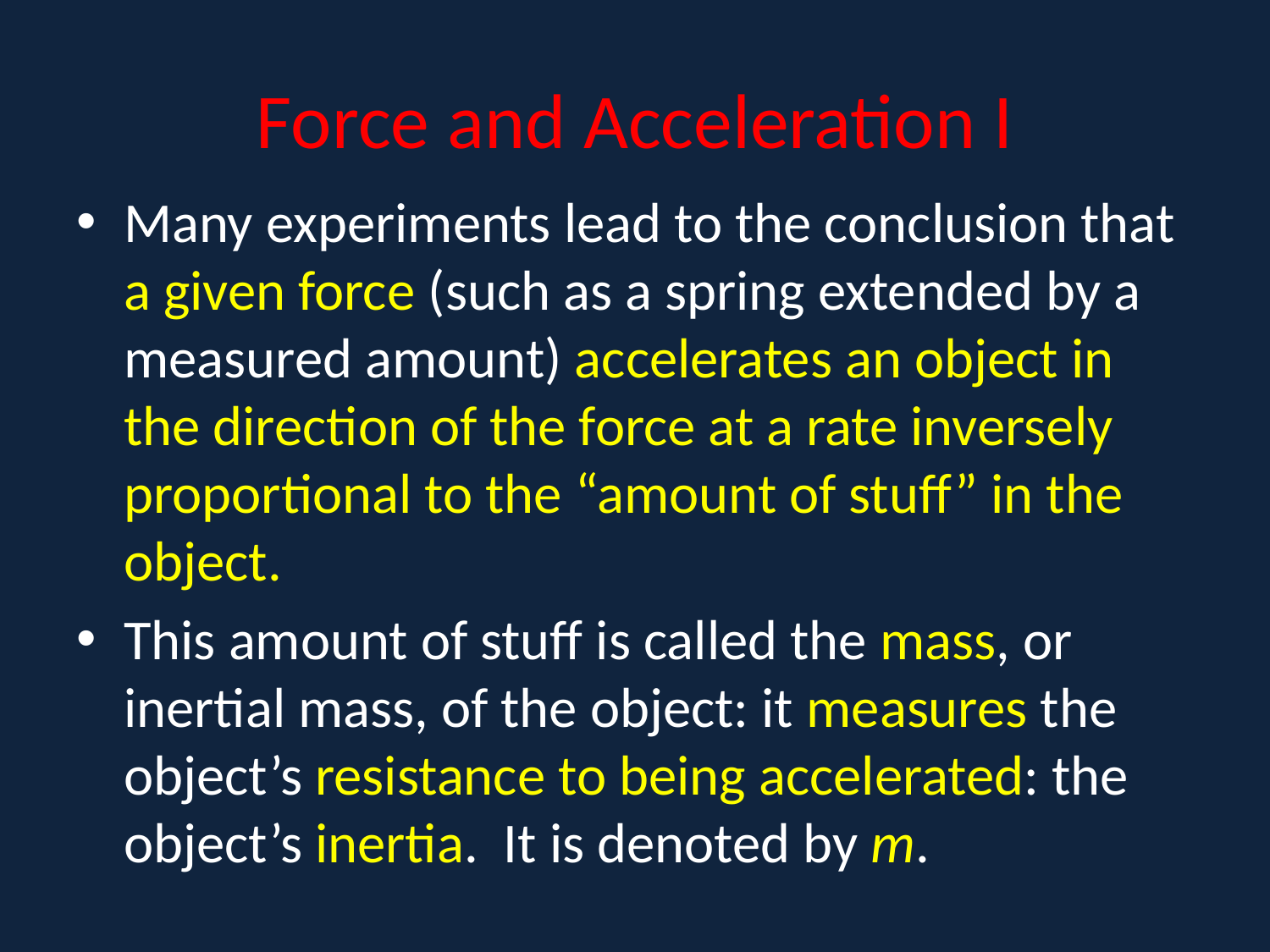

# Force and Acceleration I
Many experiments lead to the conclusion that a given force (such as a spring extended by a measured amount) accelerates an object in the direction of the force at a rate inversely proportional to the “amount of stuff” in the object.
This amount of stuff is called the mass, or inertial mass, of the object: it measures the object’s resistance to being accelerated: the object’s inertia.  It is denoted by m.